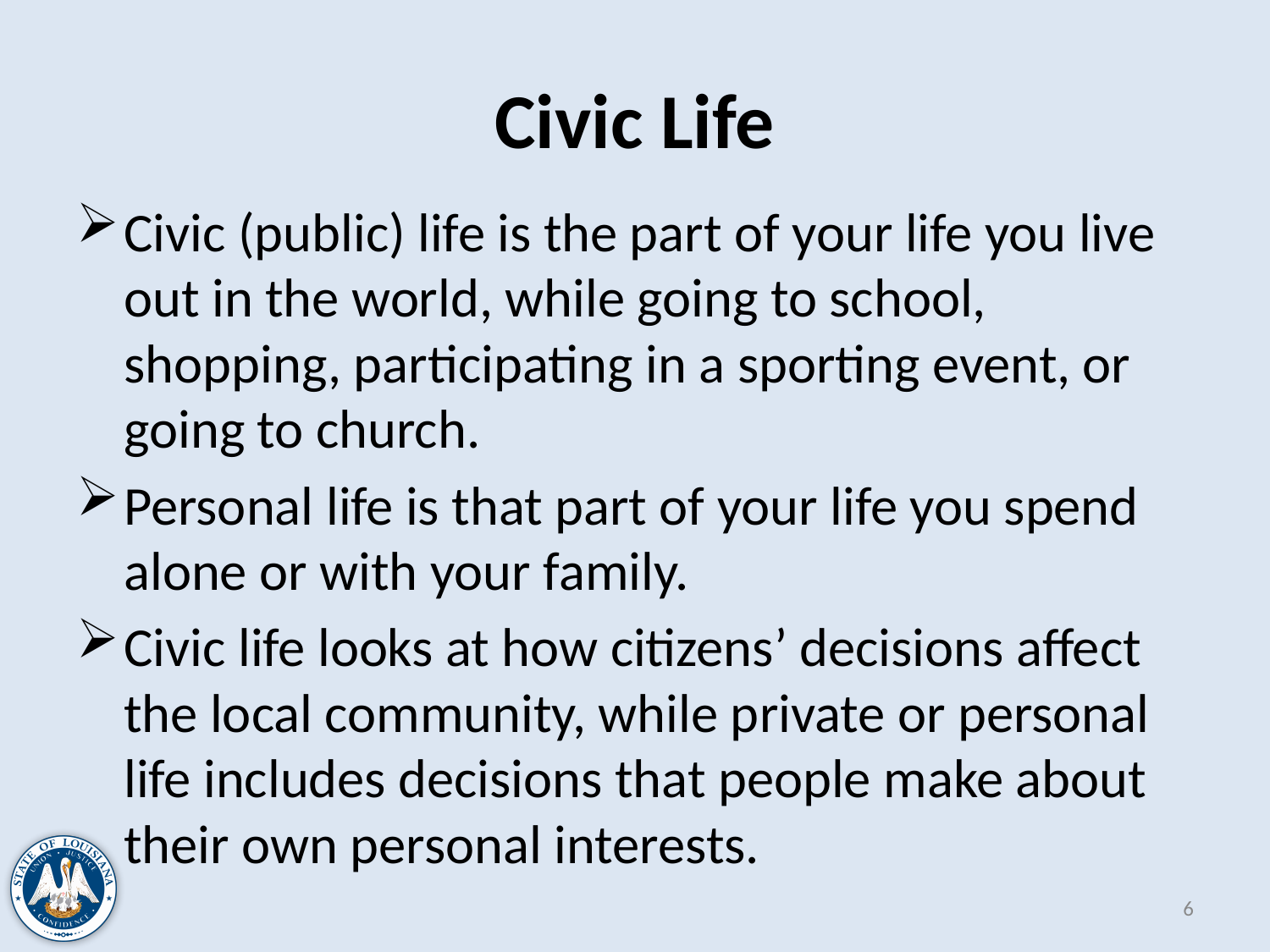

# Civic Life
Civic (public) life is the part of your life you live out in the world, while going to school, shopping, participating in a sporting event, or going to church.
Personal life is that part of your life you spend alone or with your family.
Civic life looks at how citizens’ decisions affect the local community, while private or personal life includes decisions that people make about their own personal interests.
6